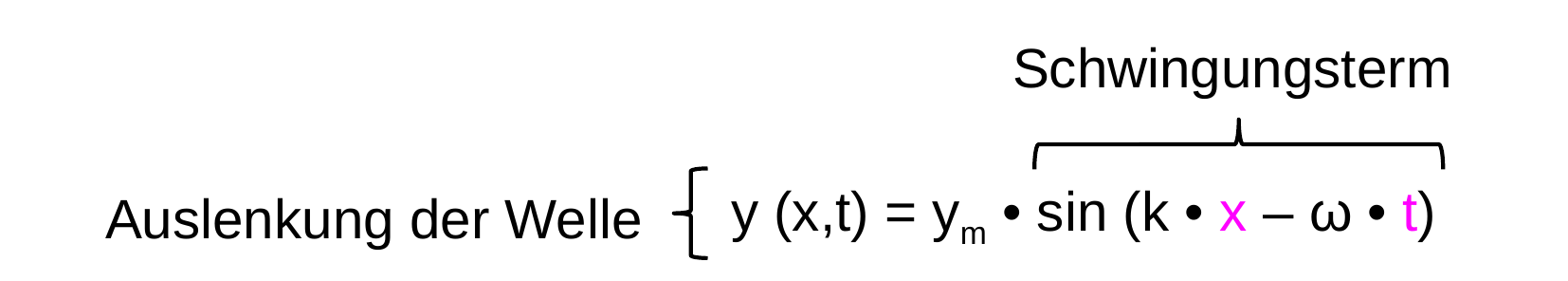

Schwingungsterm

y (x,t) = ym • sin (k • x – ω • t)
Auslenkung der Welle